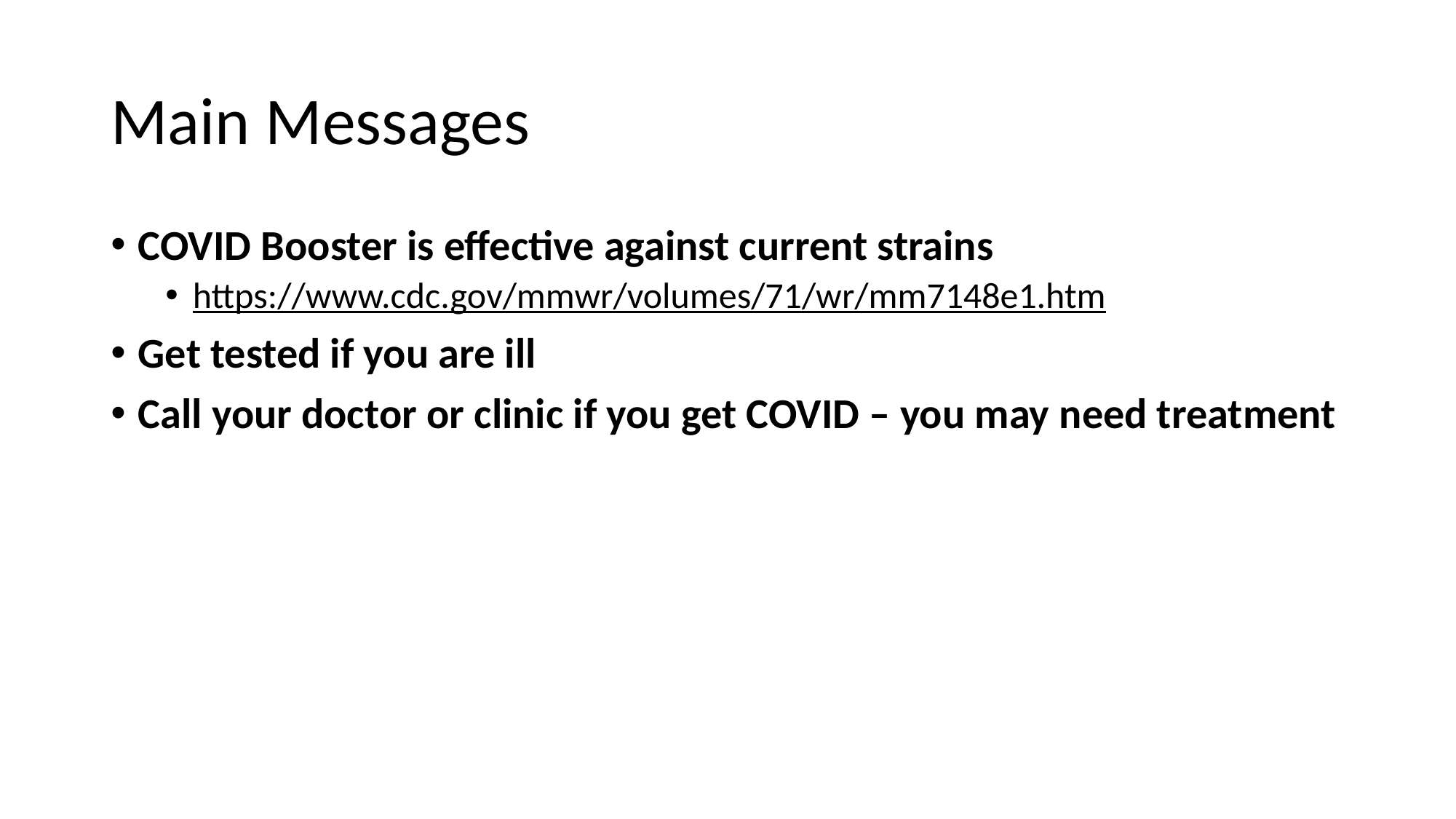

# Main Messages
COVID Booster is effective against current strains
https://www.cdc.gov/mmwr/volumes/71/wr/mm7148e1.htm
Get tested if you are ill
Call your doctor or clinic if you get COVID – you may need treatment